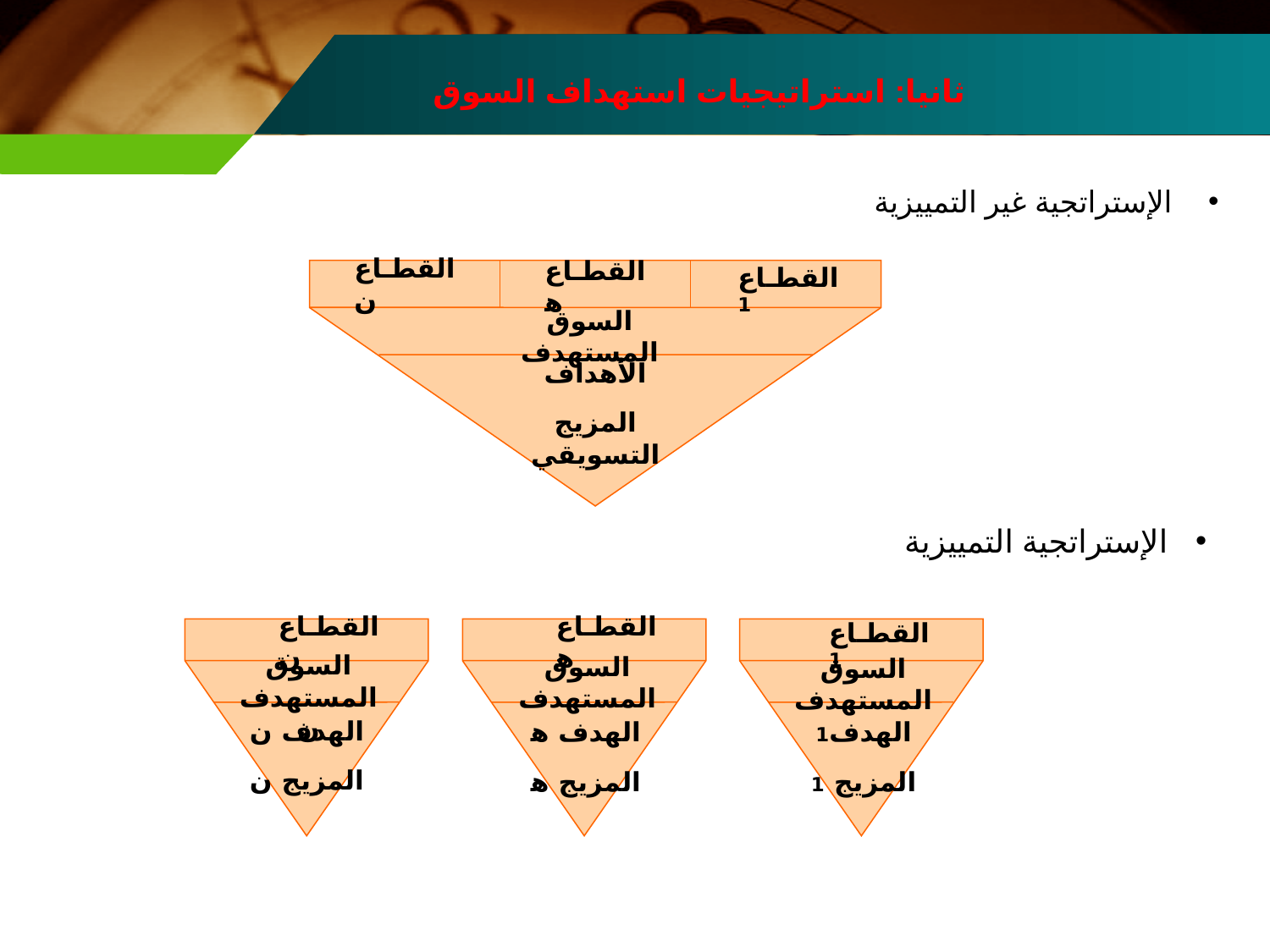

ثانيا: استراتيجيات استهداف السوق
  الإستراتجية غير التمييزية

القطـاع ن
القطـاعﻫ
القطـاع 1
السوق المستهدف
الأهداف
المزيج التسويقي

 الإستراتجية التمييزية

القطـاع ن
السوق المستهدف ن
الهدف ن
المزيج ن

القطـاع ﻫ
السوق المستهدف
الهدف ﻫ
المزيج ﻫ

القطـاع 1
السوق المستهدف
الهدف1
المزيج 1